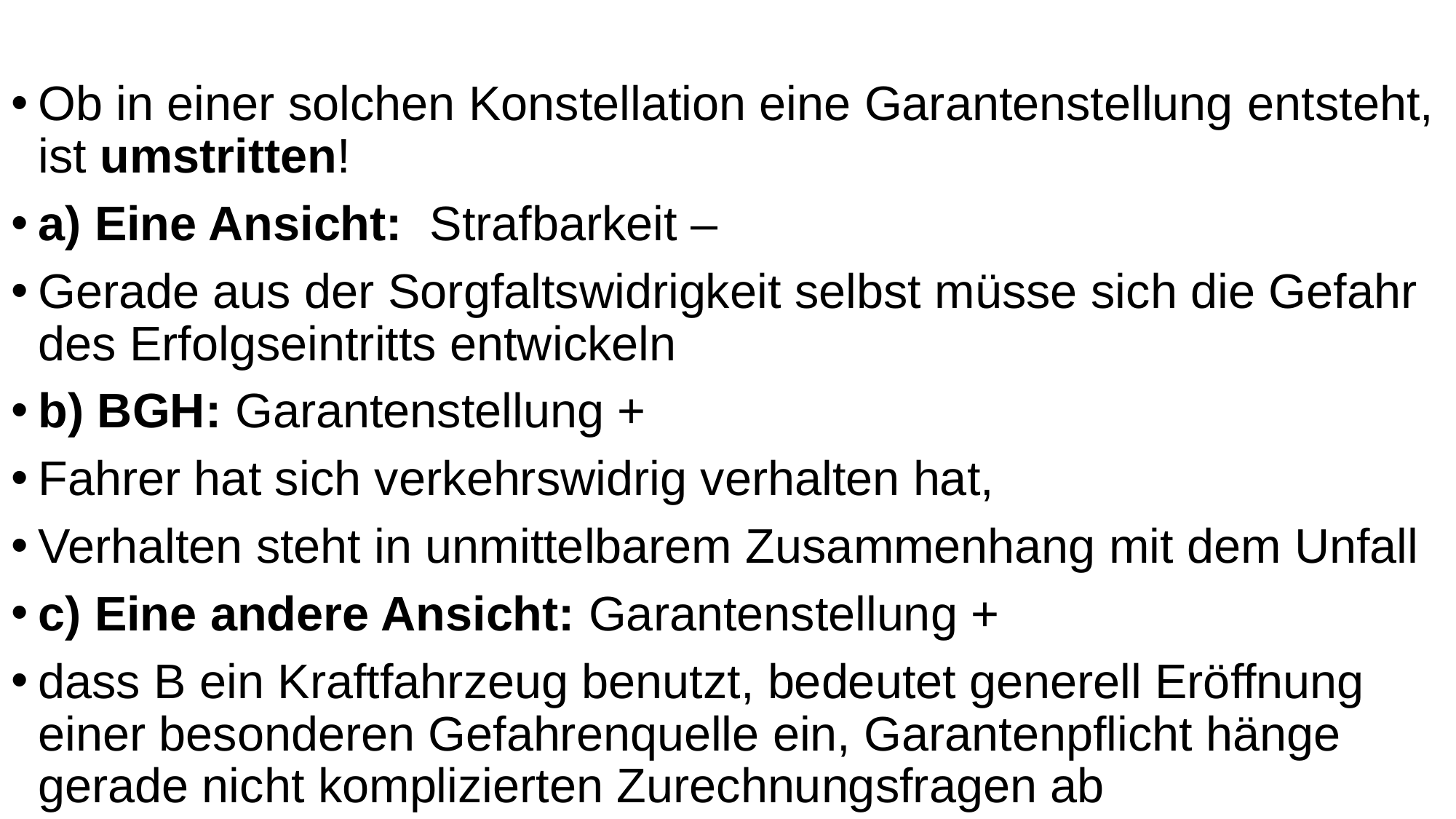

Ob in einer solchen Konstellation eine Garantenstellung entsteht, ist umstritten!
a) Eine Ansicht:  Strafbarkeit –
Gerade aus der Sorgfaltswidrigkeit selbst müsse sich die Gefahr des Erfolgseintritts entwickeln
b) BGH: Garantenstellung +
Fahrer hat sich verkehrswidrig verhalten hat,
Verhalten steht in unmittelbarem Zusammenhang mit dem Unfall
c) Eine andere Ansicht: Garantenstellung +
dass B ein Kraftfahrzeug benutzt, bedeutet generell Eröffnung einer besonderen Gefahrenquelle ein, Garantenpflicht hänge gerade nicht komplizierten Zurechnungsfragen ab